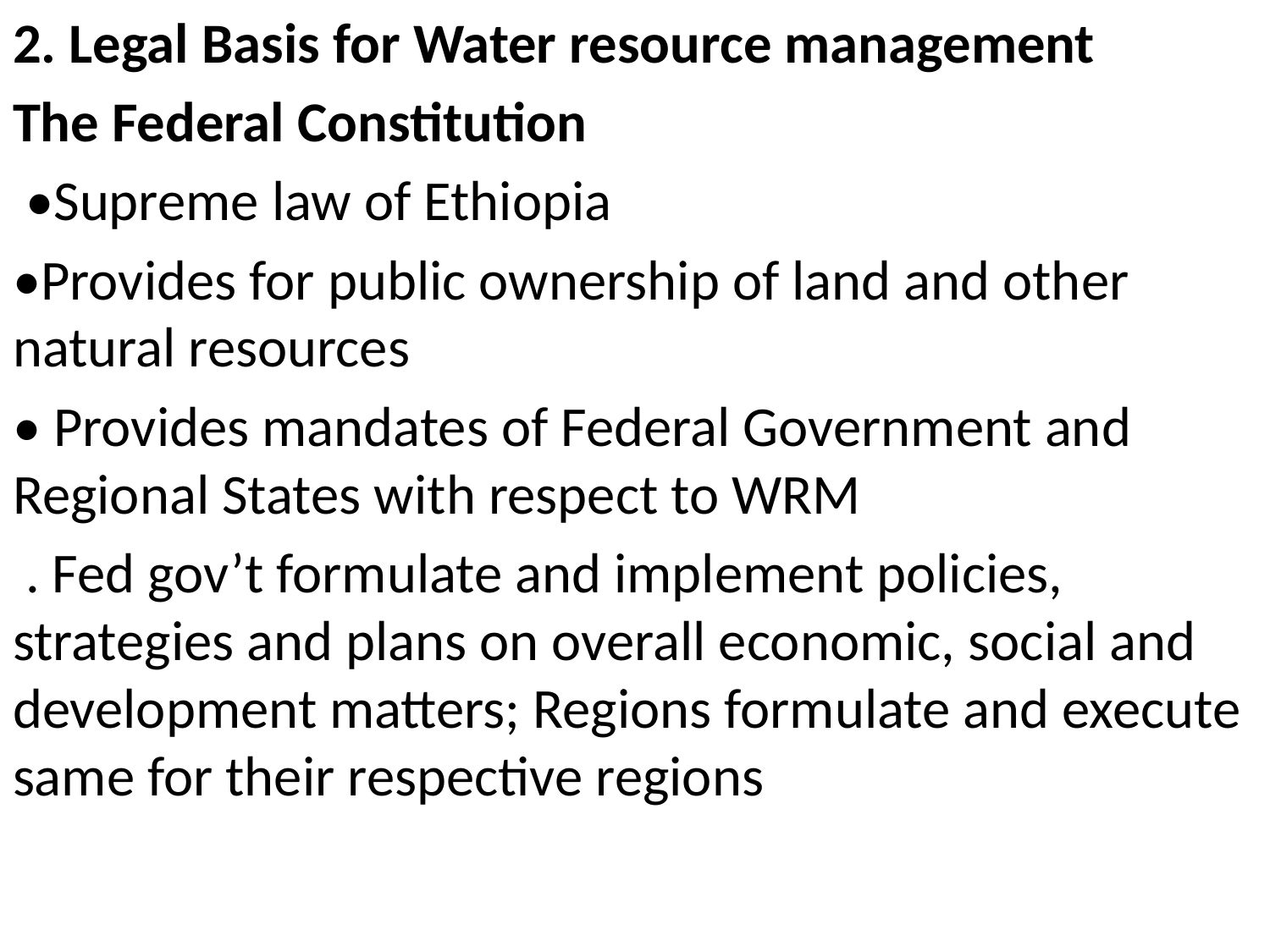

2. Legal Basis for Water resource management
The Federal Constitution
 •Supreme law of Ethiopia
•Provides for public ownership of land and other natural resources
• Provides mandates of Federal Government and Regional States with respect to WRM
 . Fed gov’t formulate and implement policies, strategies and plans on overall economic, social and development matters; Regions formulate and execute same for their respective regions
#